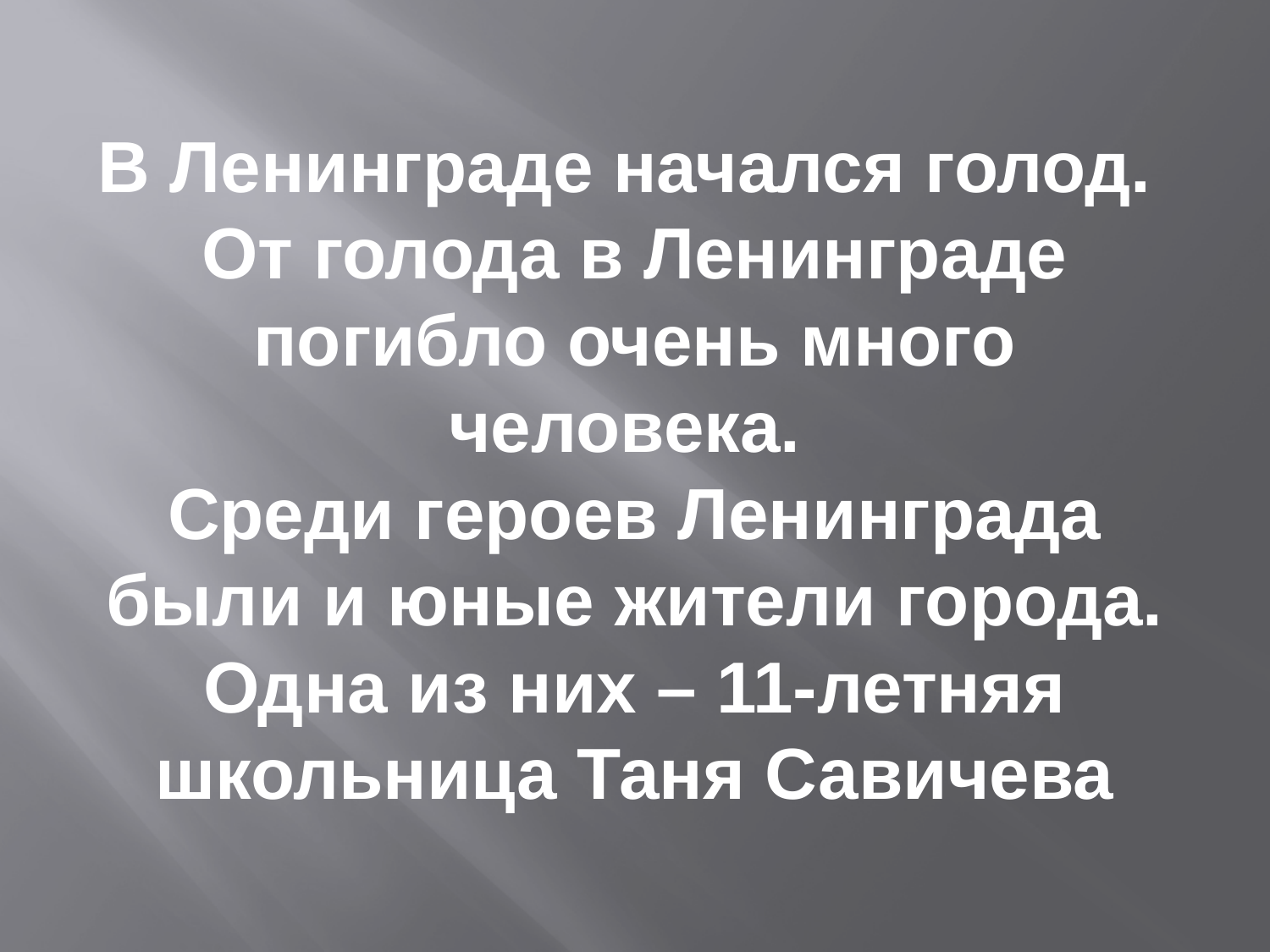

# В Ленинграде начался голод.  От голода в Ленинграде погибло очень много человека.  Среди героев Ленинграда были и юные жители города. Одна из них – 11-летняя школьница Таня Савичева